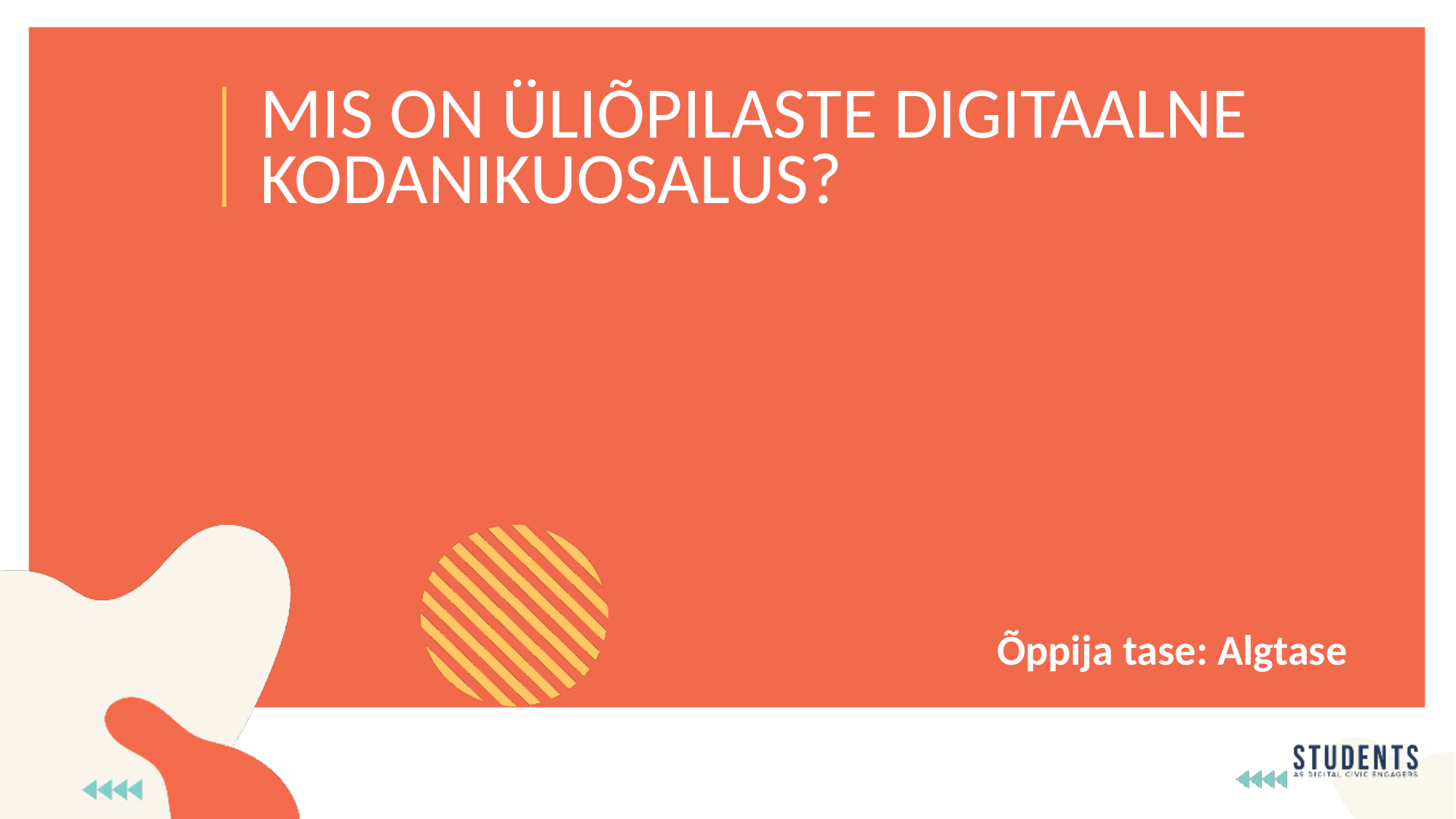

MIS ON ÜLIÕPILASTE DIGITAALNE KODANIKUOSALUS?

Õppija tase: Algtase